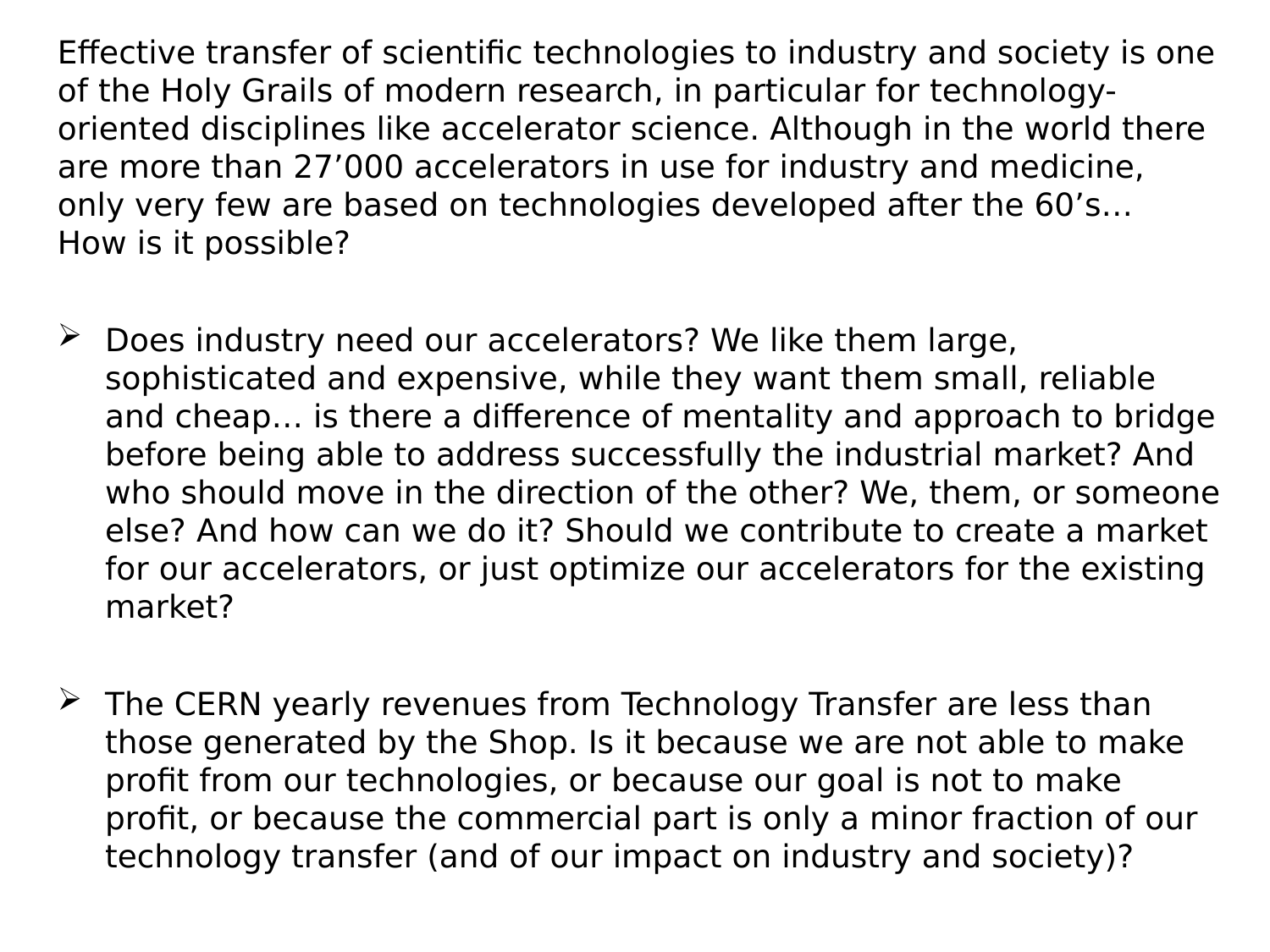

Effective transfer of scientific technologies to industry and society is one of the Holy Grails of modern research, in particular for technology-oriented disciplines like accelerator science. Although in the world there are more than 27’000 accelerators in use for industry and medicine, only very few are based on technologies developed after the 60’s…  How is it possible?

Does industry need our accelerators? We like them large, sophisticated and expensive, while they want them small, reliable and cheap… is there a difference of mentality and approach to bridge before being able to address successfully the industrial market? And who should move in the direction of the other? We, them, or someone else? And how can we do it? Should we contribute to create a market for our accelerators, or just optimize our accelerators for the existing market?

The CERN yearly revenues from Technology Transfer are less than those generated by the Shop. Is it because we are not able to make profit from our technologies, or because our goal is not to make profit, or because the commercial part is only a minor fraction of our technology transfer (and of our impact on industry and society)?